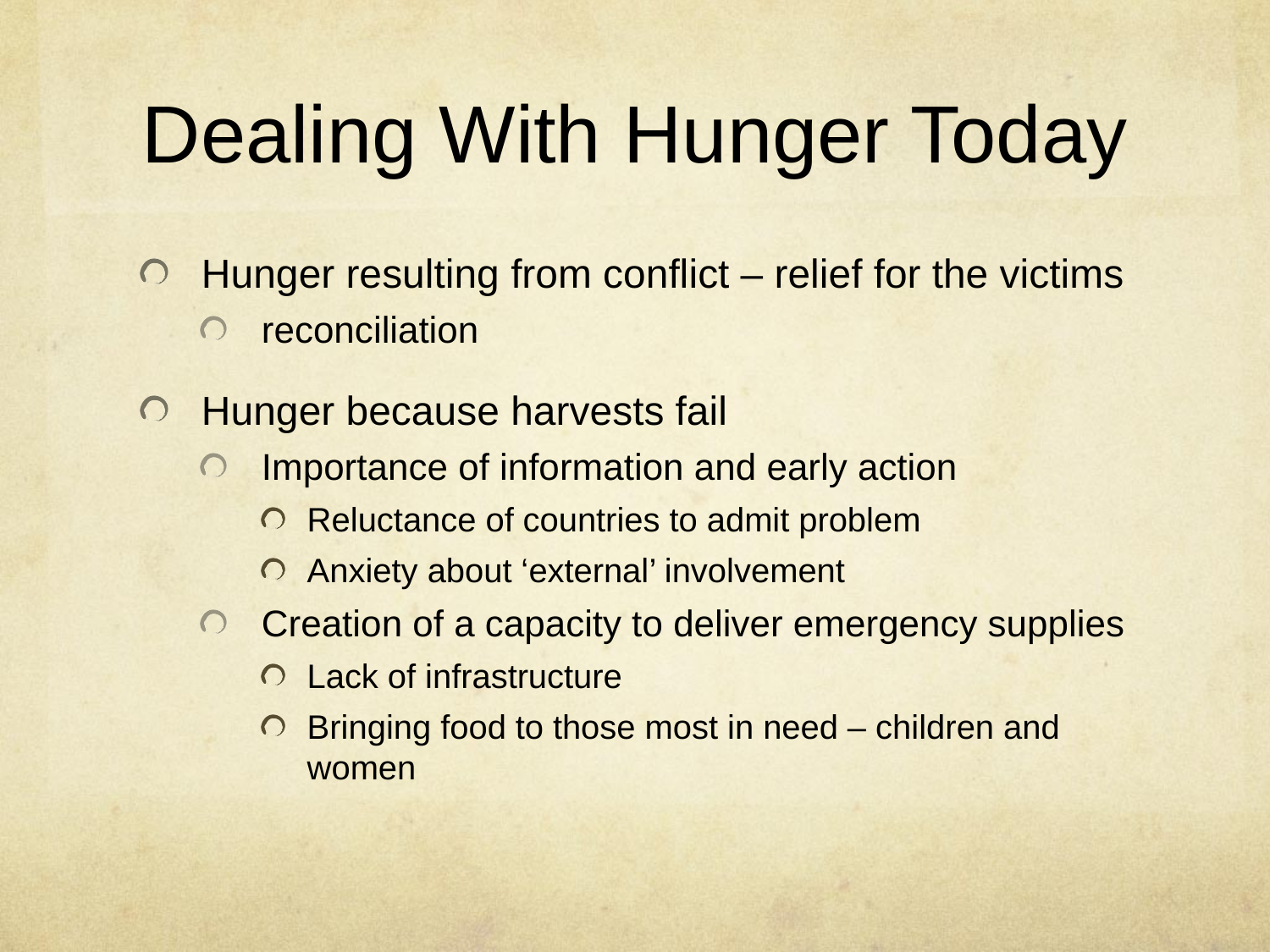

# Dealing With Hunger Today
Hunger resulting from conflict – relief for the victims
reconciliation
Hunger because harvests fail
Importance of information and early action
Reluctance of countries to admit problem
Anxiety about ‘external’ involvement
Creation of a capacity to deliver emergency supplies
Lack of infrastructure
Bringing food to those most in need – children and women